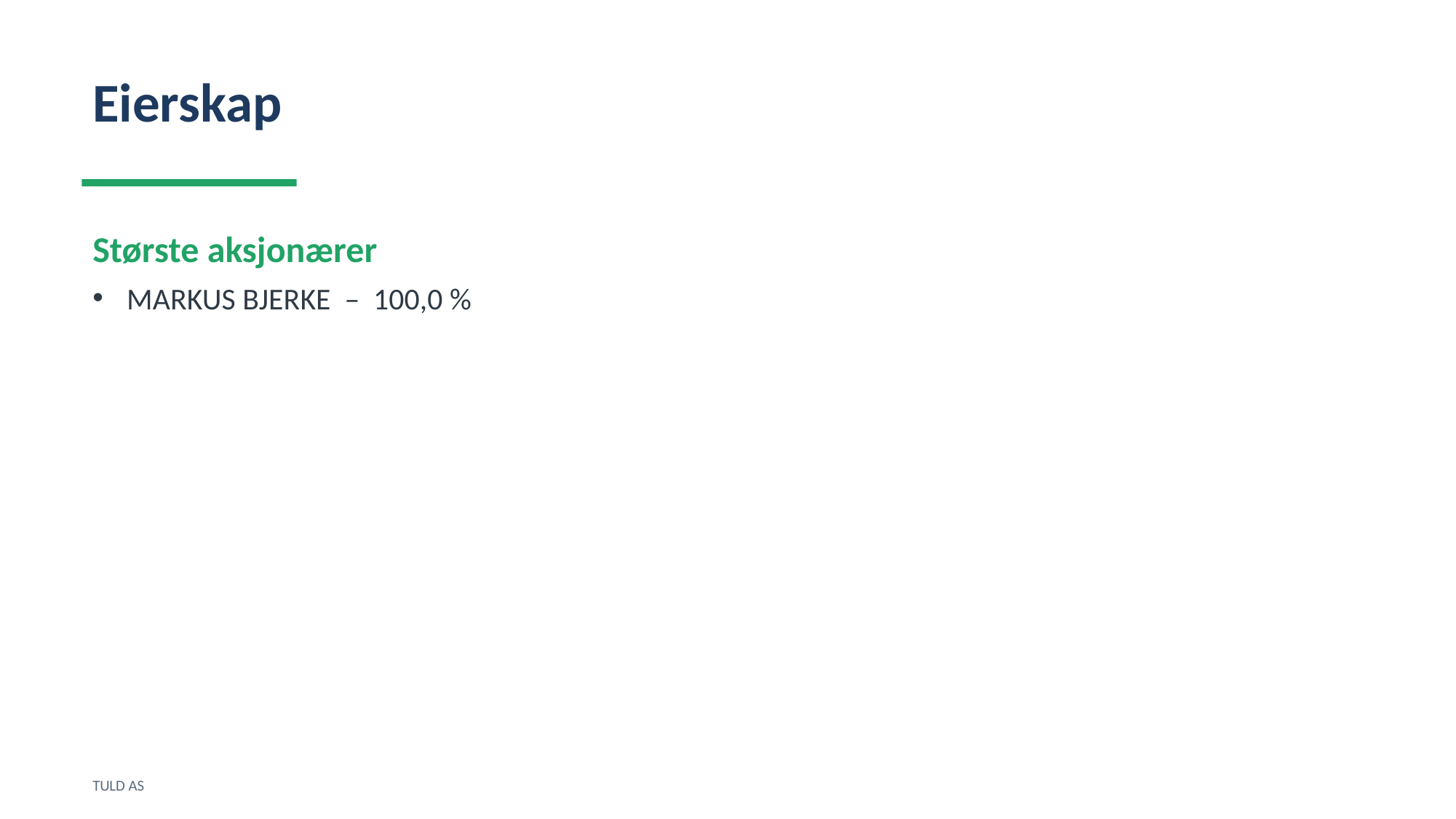

Eierskap

Største aksjonærer
MARKUS BJERKE  –  100,0 %
TULD AS